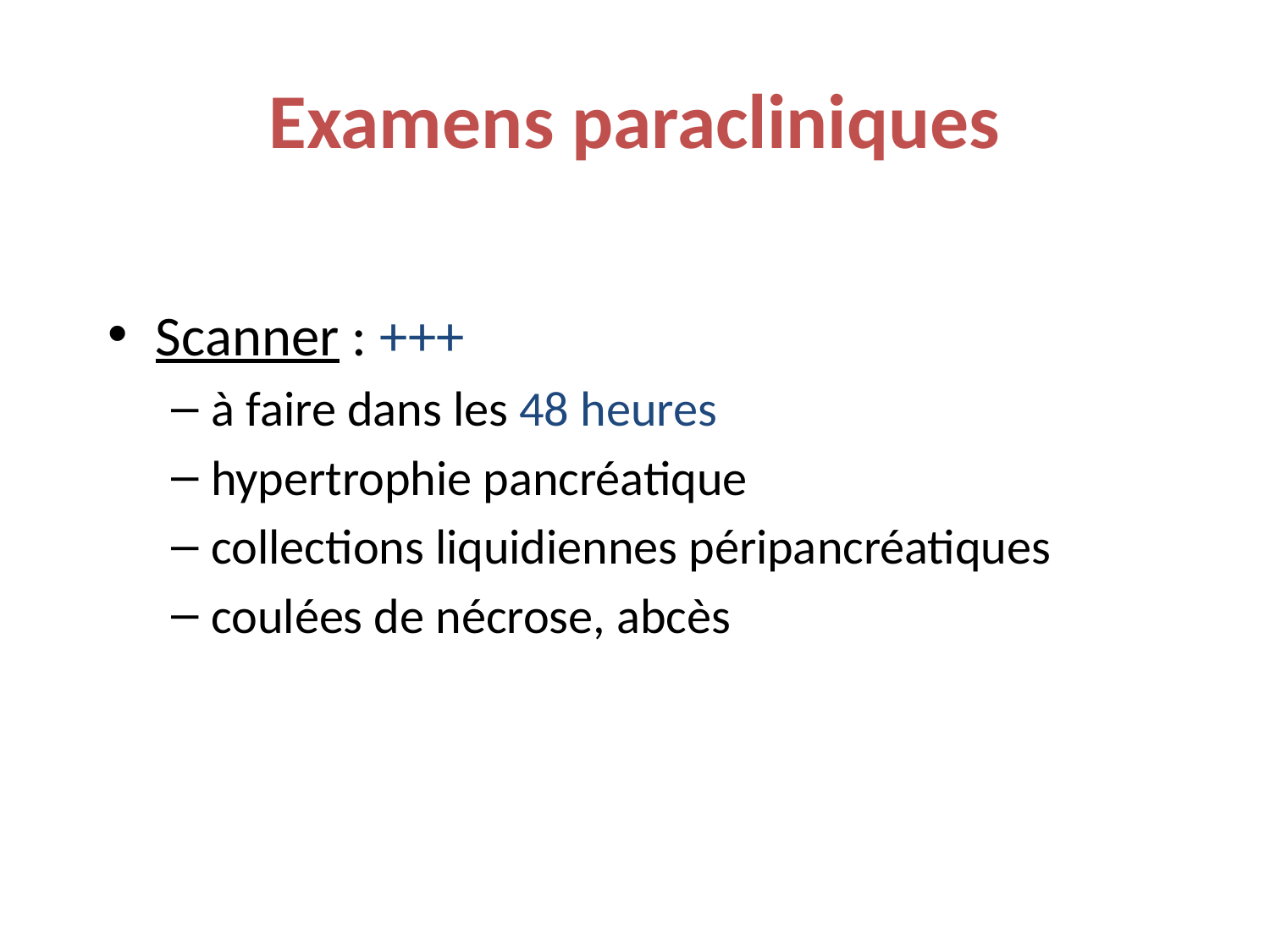

# Examens paracliniques

Scanner : +++
à faire dans les 48 heures
hypertrophie pancréatique
collections liquidiennes péripancréatiques
coulées de nécrose, abcès